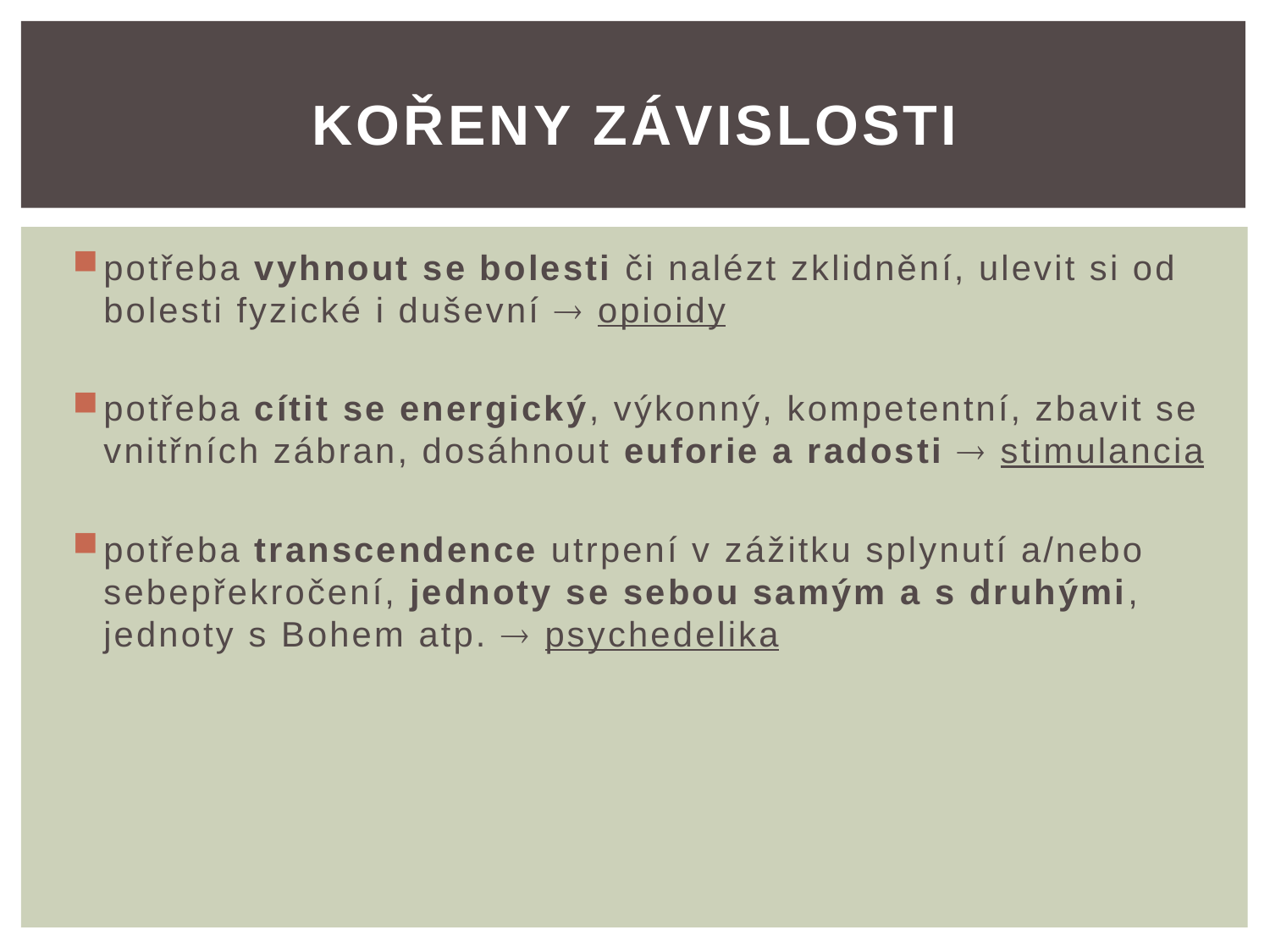

# Kořeny závislosti
potřeba vyhnout se bolesti či nalézt zklidnění, ulevit si od bolesti fyzické i duševní → opioidy

potřeba cítit se energický, výkonný, kompetentní, zbavit se vnitřních zábran, dosáhnout euforie a radosti → stimulancia

potřeba transcendence utrpení v zážitku splynutí a/nebo sebepřekročení, jednoty se sebou samým a s druhými, jednoty s Bohem atp. → psychedelika